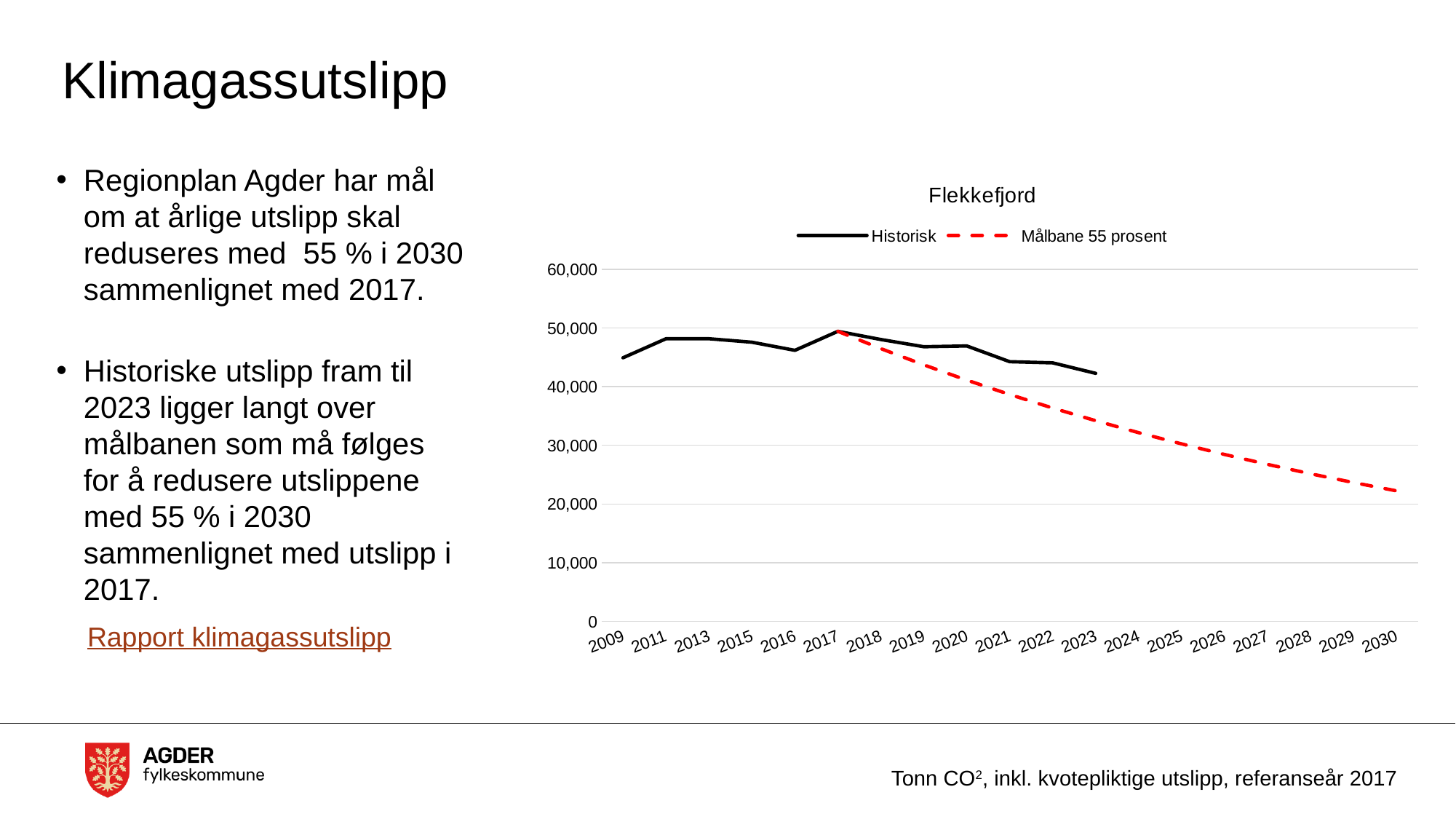

# Klimagassutslipp
Regionplan Agder har mål om at årlige utslipp skal reduseres med  55 % i 2030 sammenlignet med 2017.

Historiske utslipp fram til 2023 ligger langt over målbanen som må følges for å redusere utslippene med 55 % i 2030 sammenlignet med utslipp i 2017.

### Chart:

| Category | Historisk | Målbane 55 prosent |
|---|---|---|
| 2009 | 44919.078418966834 | None |
| 2011 | 48163.364722902654 | None |
| 2013 | 48164.402409264025 | None |
| 2015 | 47569.78944120661 | None |
| 2016 | 46186.79293239156 | None |
| 2017 | 49427.70428543427 | 49427.70428543427 |
| 2018 | 48031.51092231202 | 46482.90051951667 |
| 2019 | 46805.68923957659 | 43713.5422723649 |
| 2020 | 46936.04721115262 | 41109.17685086195 |
| 2021 | 44251.19055662043 | 38659.9743124413 |
| 2022 | 44053.45129492463 | 36356.69036285467 |
| 2023 | 42266.42571615876 | 34190.63146441652 |
| 2024 | None | 32153.62202302951 |
| 2025 | None | 30237.97353014146 |
| 2026 | None | 28436.45554316269 |
| 2027 | None | 26742.268394812145 |
| 2028 | None | 25149.017528386026 |
| 2029 | None | 23650.689362079844 |
| 2030 | None | 22241.62859126585 |
Rapport klimagassutslipp
Tonn CO2, inkl. kvotepliktige utslipp, referanseår 2017